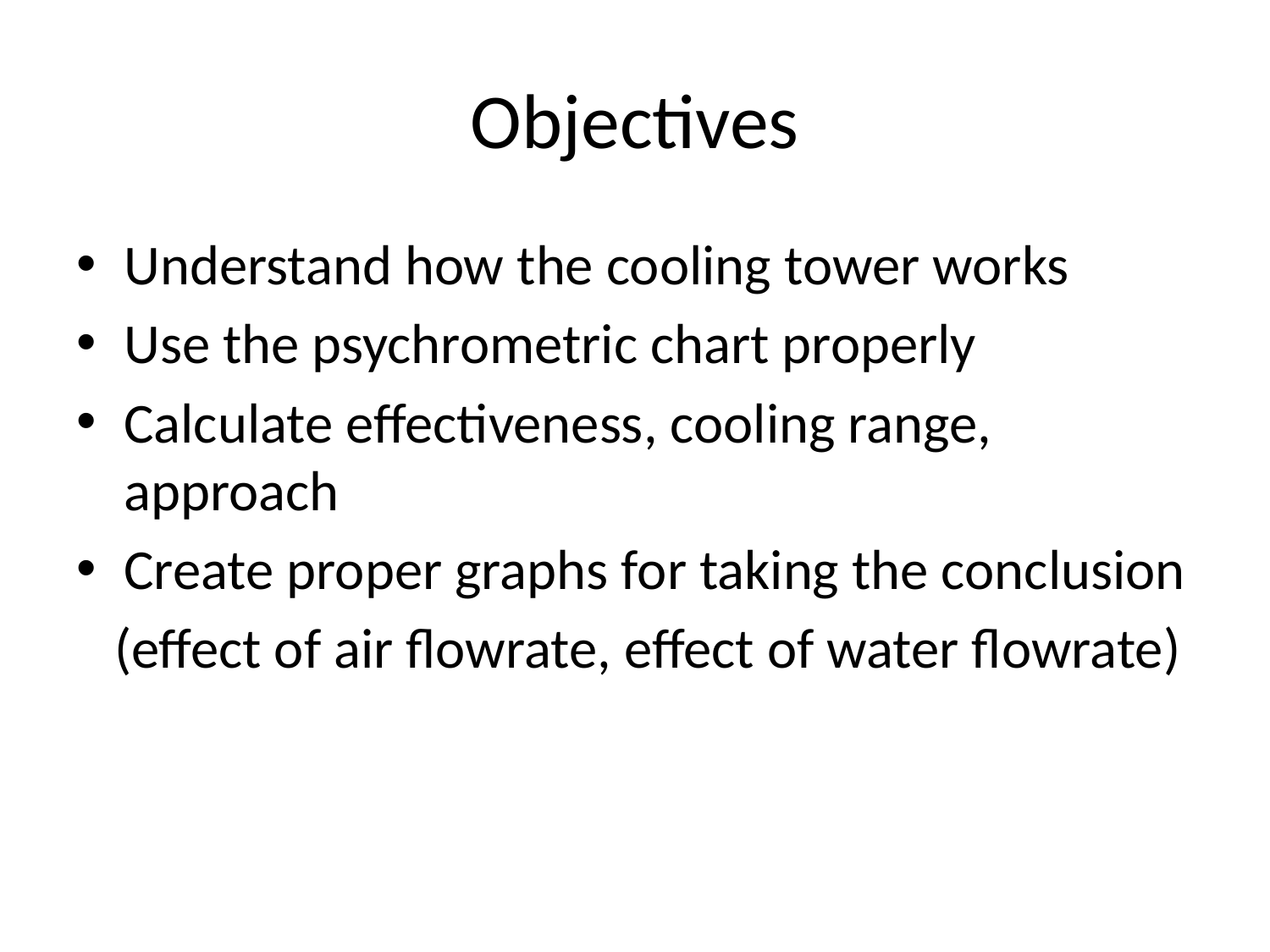

# Objectives
Understand how the cooling tower works
Use the psychrometric chart properly
Calculate effectiveness, cooling range, approach
Create proper graphs for taking the conclusion
   (effect of air flowrate, effect of water flowrate)